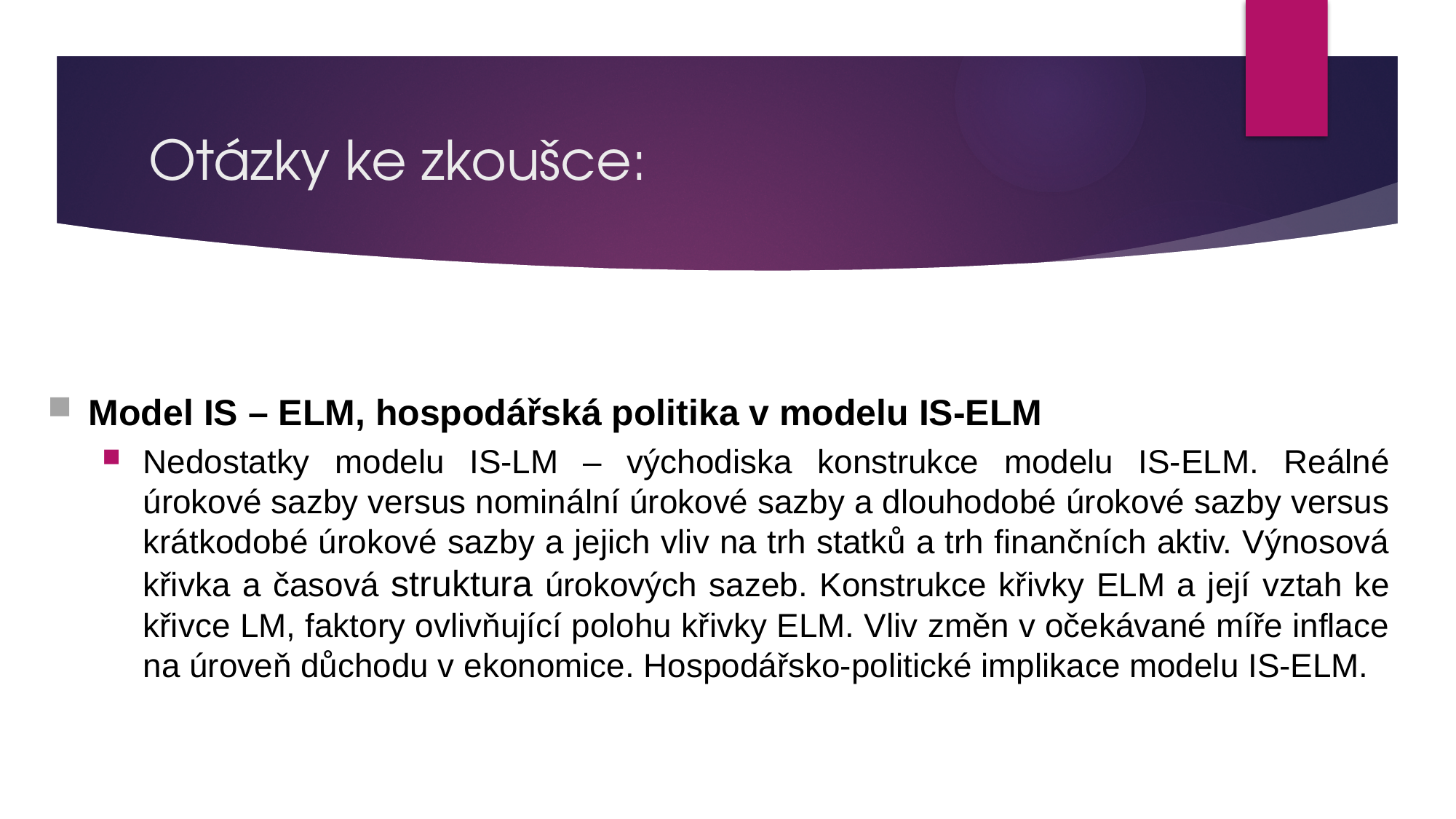

# Otázky ke zkoušce:
Model IS – ELM, hospodářská politika v modelu IS-ELM
Nedostatky modelu IS-LM – východiska konstrukce modelu IS-ELM. Reálné úrokové sazby versus nominální úrokové sazby a dlouhodobé úrokové sazby versus krátkodobé úrokové sazby a jejich vliv na trh statků a trh finančních aktiv. Výnosová křivka a časová struktura úrokových sazeb. Konstrukce křivky ELM a její vztah ke křivce LM, faktory ovlivňující polohu křivky ELM. Vliv změn v očekávané míře inflace na úroveň důchodu v ekonomice. Hospodářsko-politické implikace modelu IS-ELM.